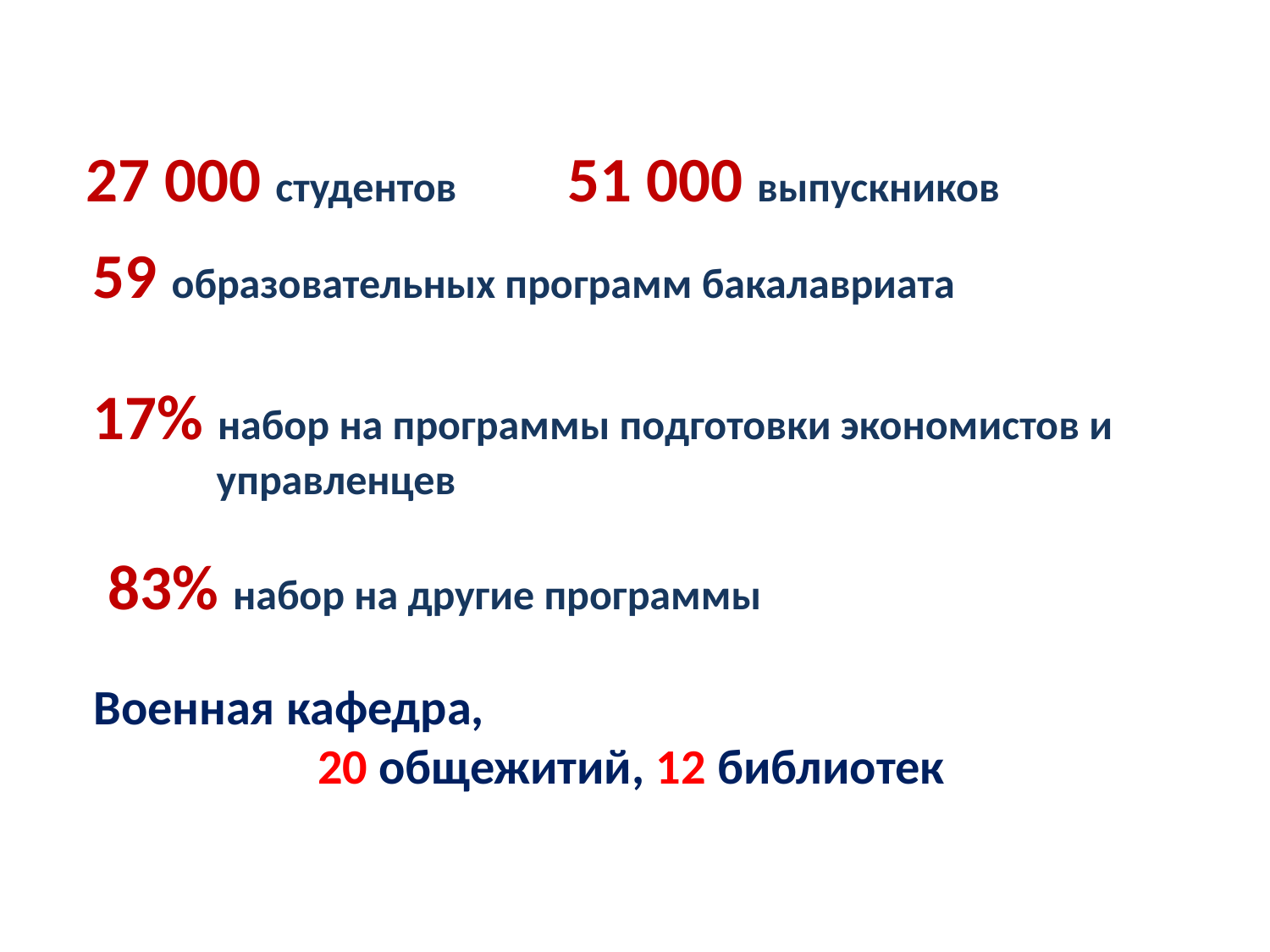

27 000 студентов          51 000 выпускников
фото
59 образовательных программ бакалавриата
17% набор на программы подготовки экономистов и
             управленцев
фот
фот
83%  набор на другие программы
Военная кафедра,                                                              20 общежитий, 12 библиотек
фото
фото
Высшая школа экономики, Якутск, 2017